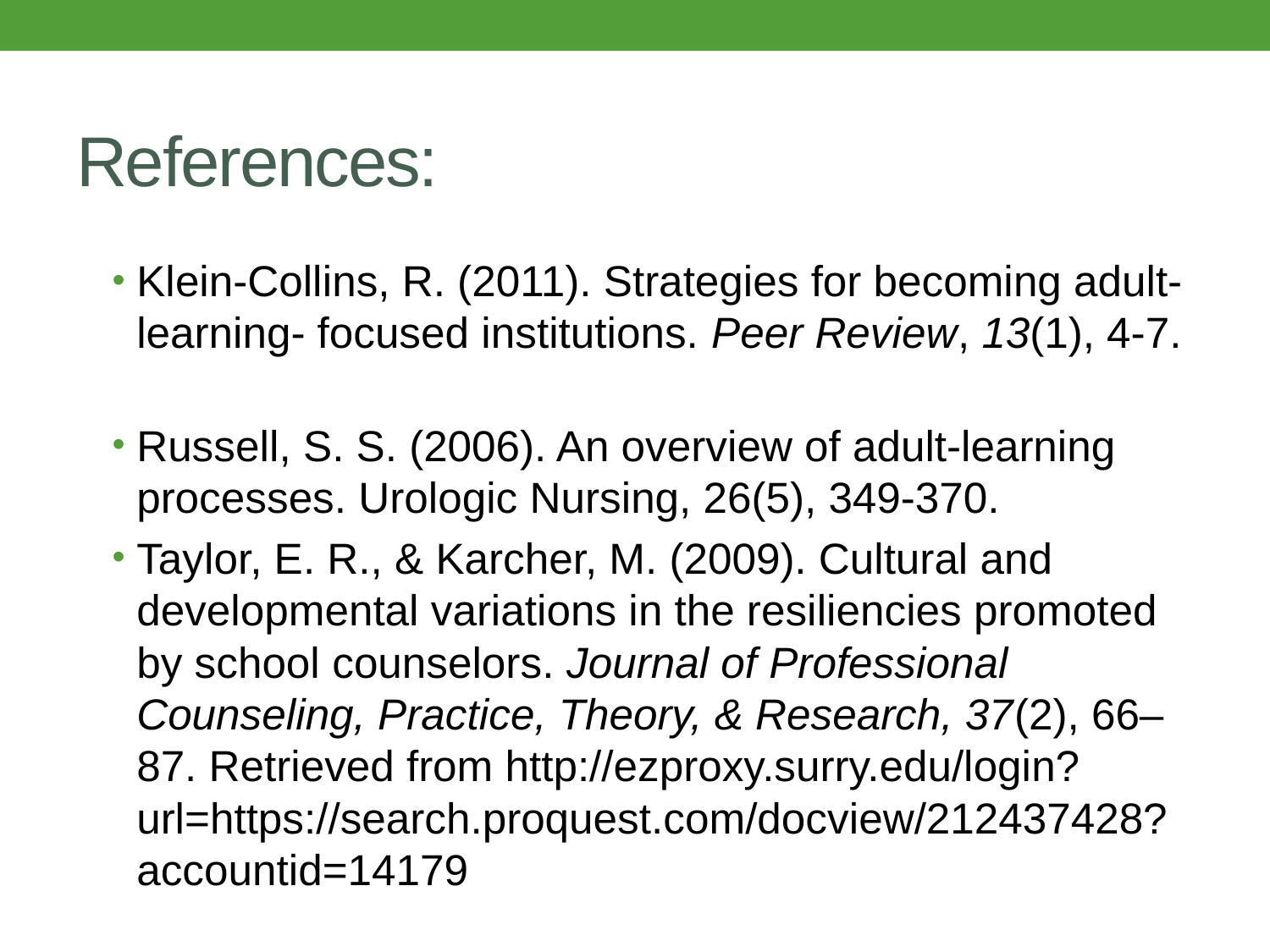

# References:

Klein-Collins, R. (2011). Strategies for becoming adult-learning- focused institutions. Peer Review, 13(1), 4-7.
Russell, S. S. (2006). An overview of adult-learning processes. Urologic Nursing, 26(5), 349-370.
Taylor, E. R., & Karcher, M. (2009). Cultural and developmental variations in the resiliencies promoted by school counselors. Journal of Professional Counseling, Practice, Theory, & Research, 37(2), 66–87. Retrieved from http://ezproxy.surry.edu/login?url=https://search.proquest.com/docview/212437428?accountid=14179